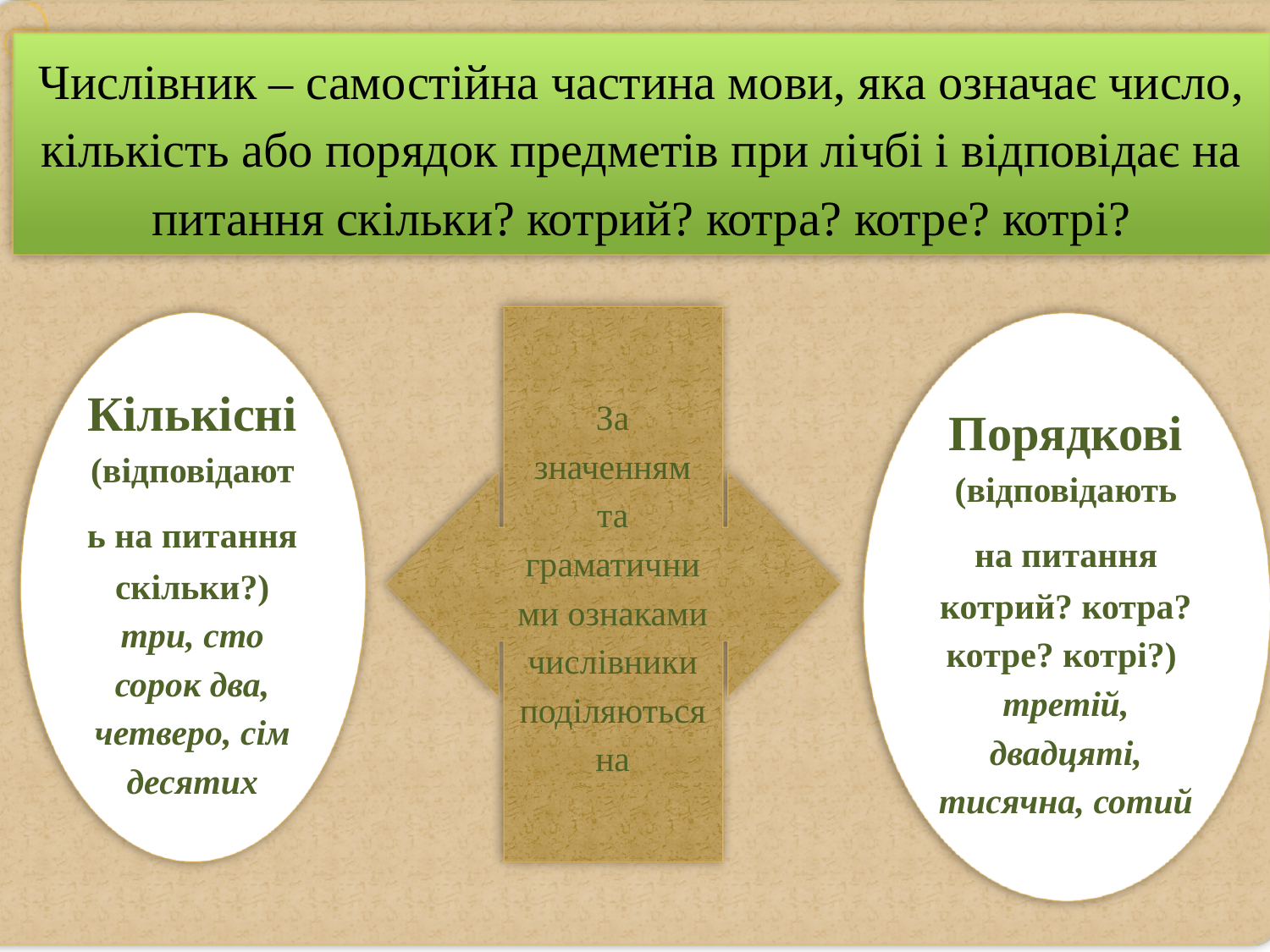

Числівник – самостійна частина мови, яка означає число, кількість або порядок предметів при лічбі і відповідає на питання скільки? котрий? котра? котре? котрі?
За значенням та граматичними ознаками числівники поділяються на
Кількісні (відповідають на питання скільки?) три, сто сорок два, четверо, сім десятих
Порядкові (відповідають на питання котрий? котра? котре? котрі?)  третій, двадцяті, тисячна, сотий